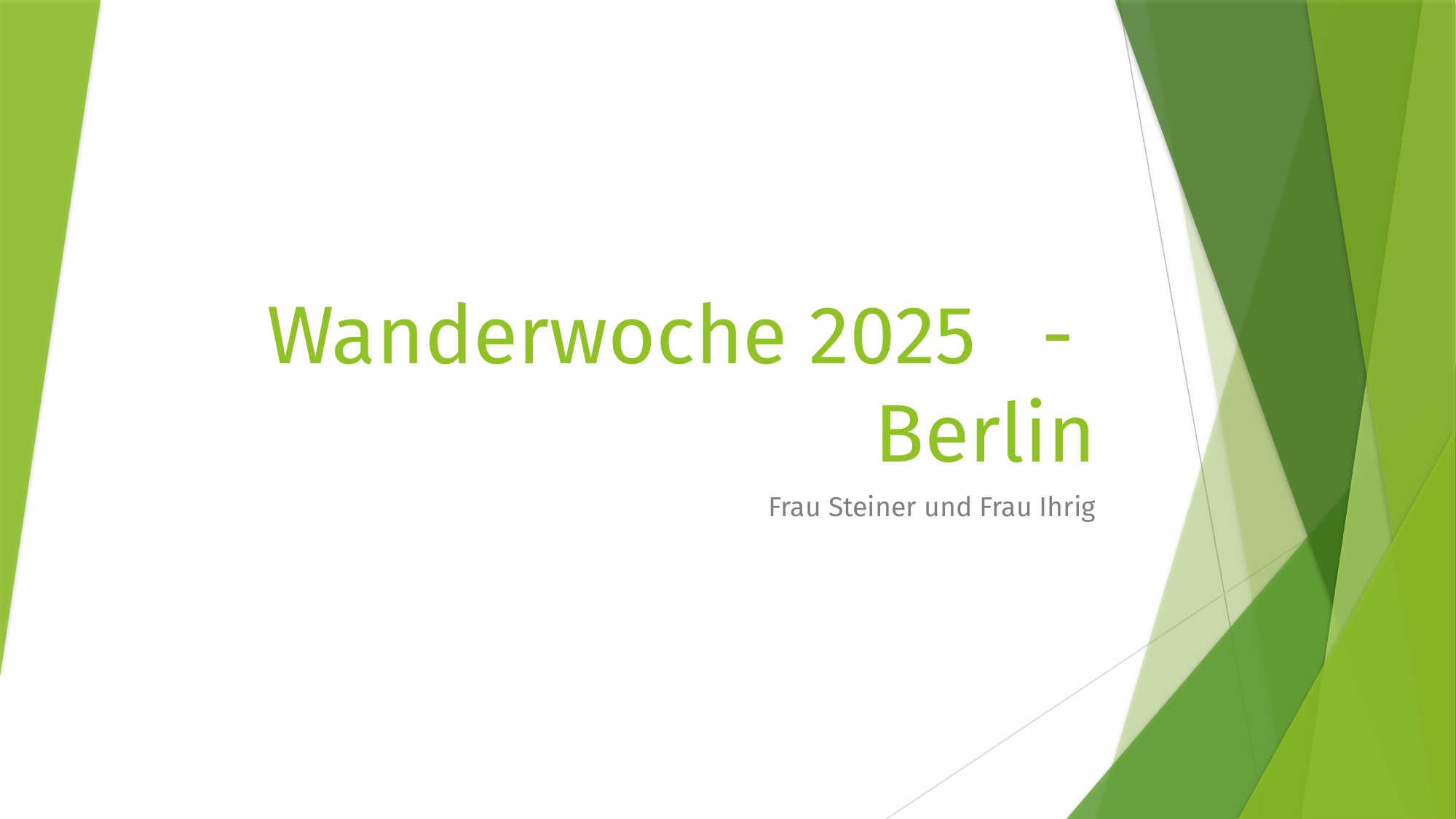

# Wanderwoche 2025   -  Berlin
Frau Steiner und Frau Ihrig